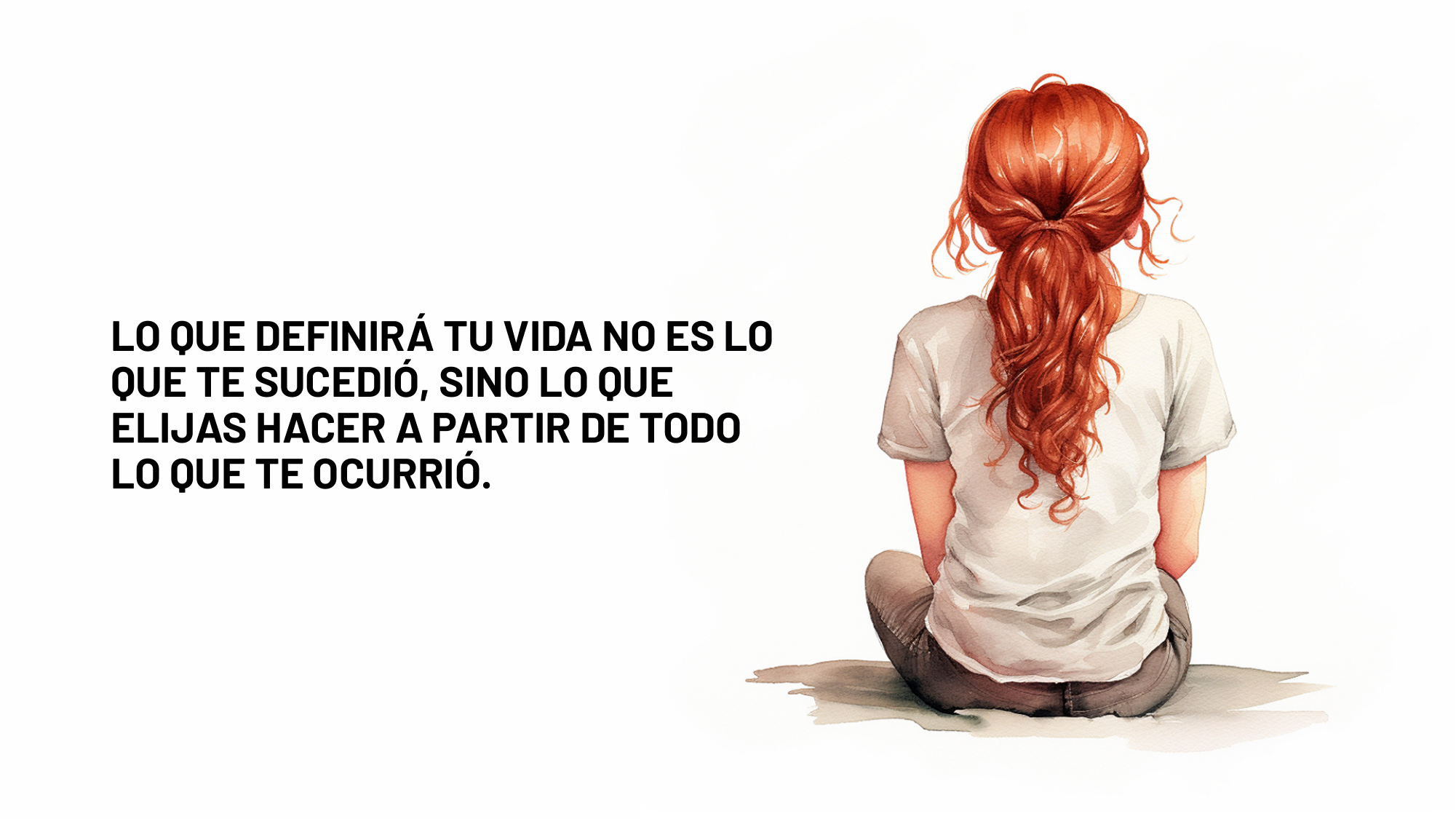

LO QUE DEFINIRÁ tu VIDA NO ES LO QUE te SUCEDIÓ, SINO LO QUE ELIJAs HACER A PARTIR DE TODO LO QUE te OCURRIÓ.